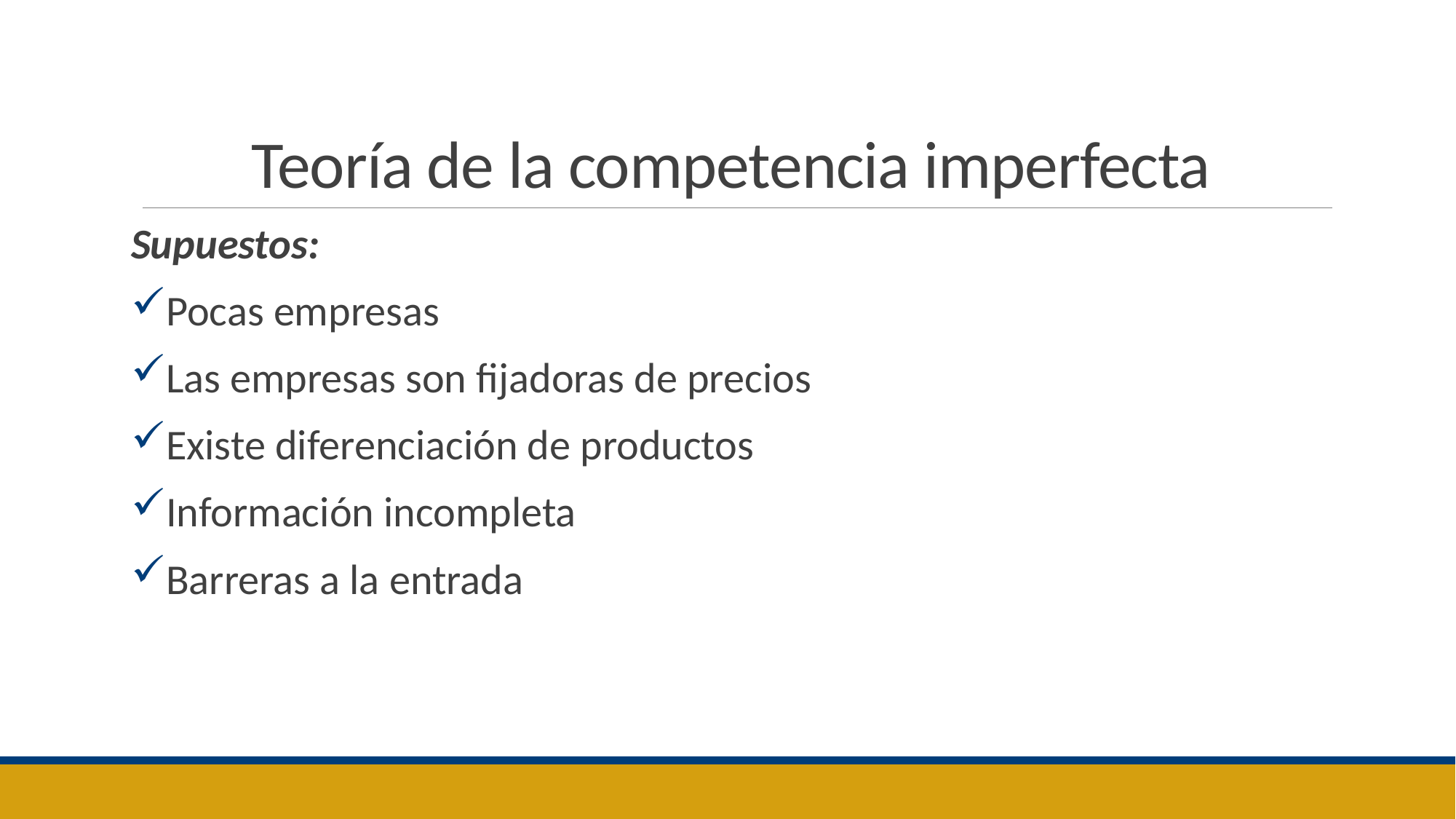

# Teoría de la competencia imperfecta
Supuestos:
Pocas empresas
Las empresas son fijadoras de precios
Existe diferenciación de productos
Información incompleta
Barreras a la entrada